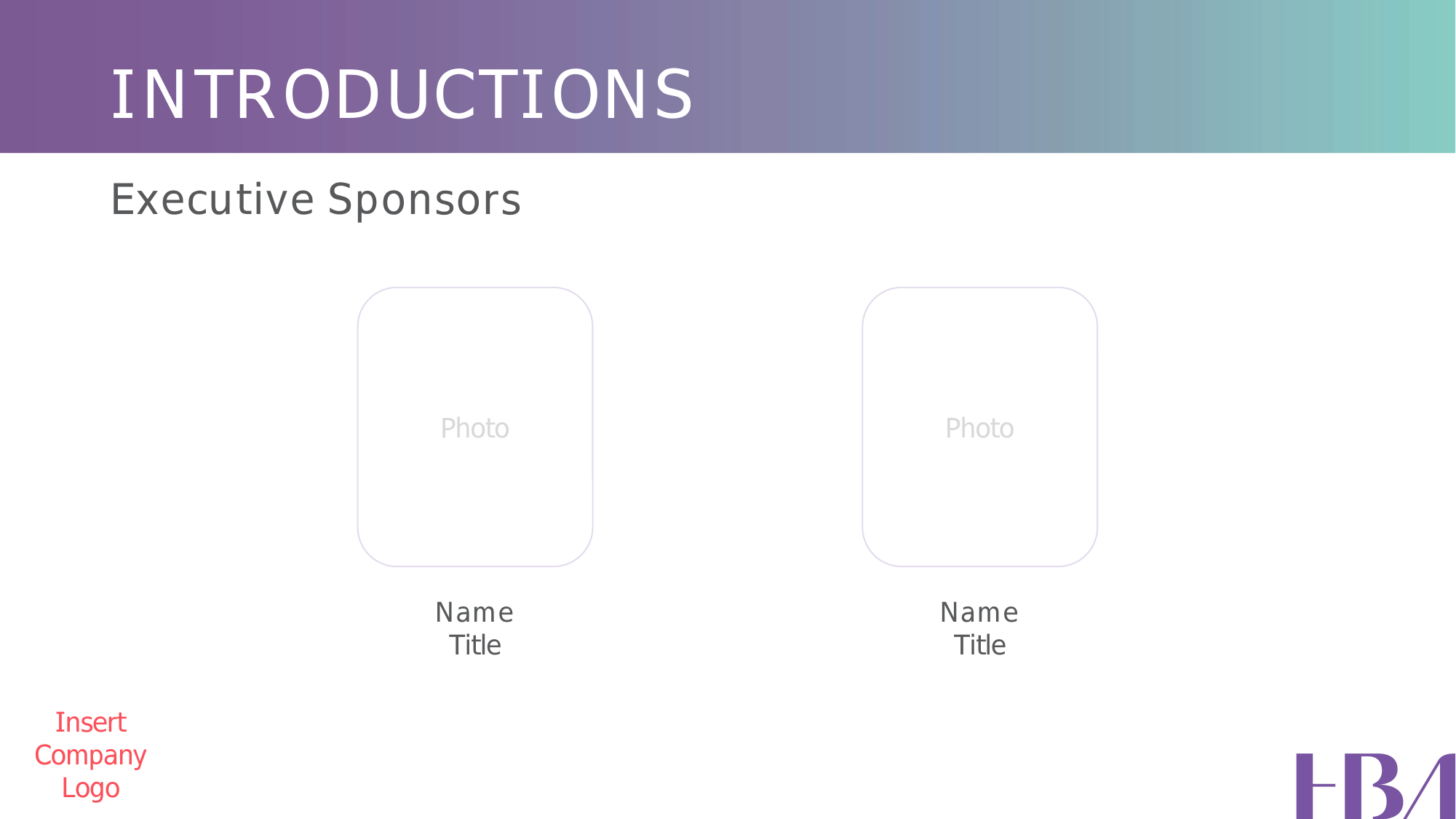

# INTRODUCTIONS
Executive Sponsors
Photo
Photo
Name
Title
Name
Title
Insert Company Logo